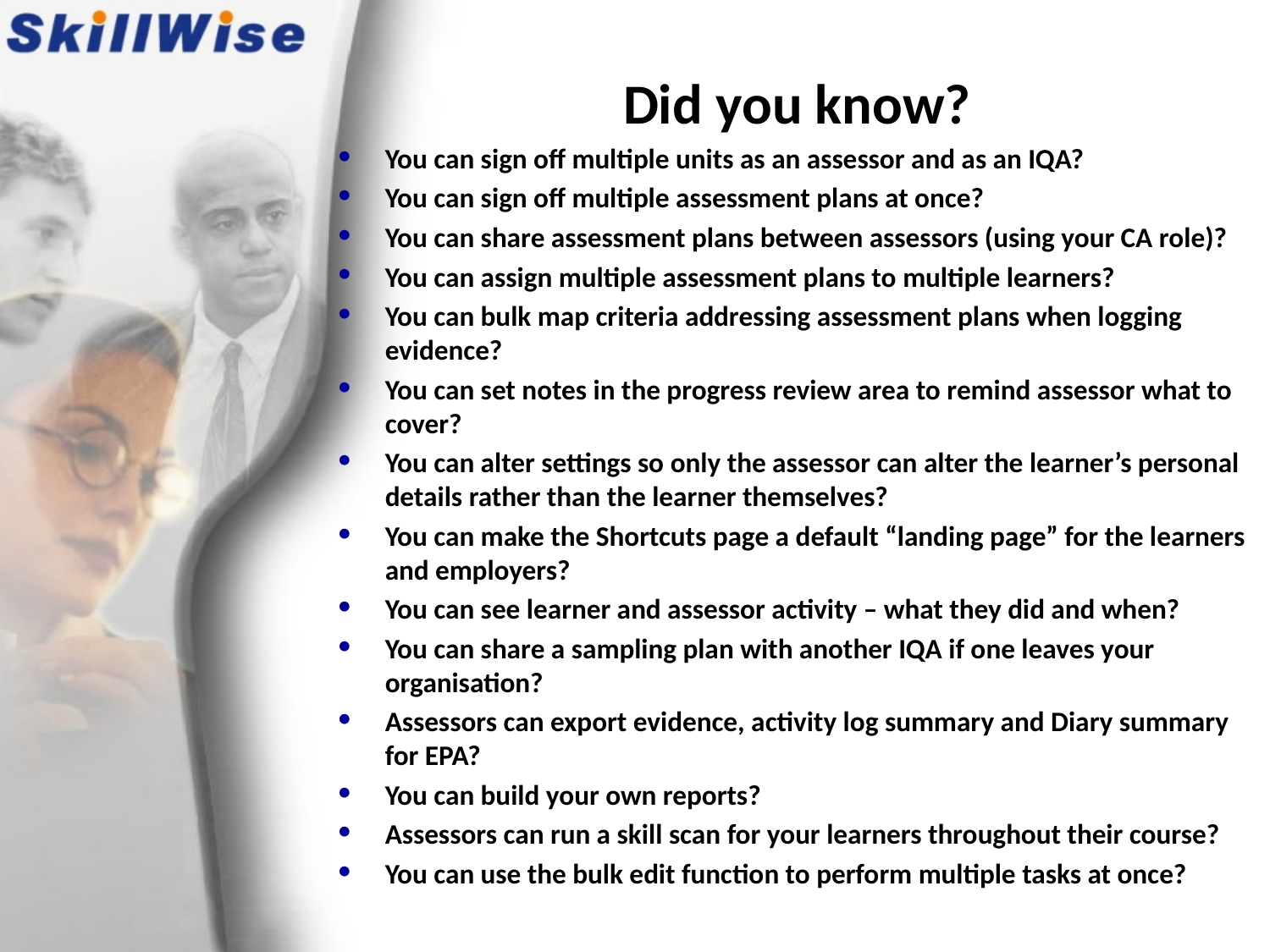

Did you know?
You can sign off multiple units as an assessor and as an IQA?
You can sign off multiple assessment plans at once?
You can share assessment plans between assessors (using your CA role)?
You can assign multiple assessment plans to multiple learners?
You can bulk map criteria addressing assessment plans when logging evidence?
You can set notes in the progress review area to remind assessor what to cover?
You can alter settings so only the assessor can alter the learner’s personal details rather than the learner themselves?
You can make the Shortcuts page a default “landing page” for the learners and employers?
You can see learner and assessor activity – what they did and when?
You can share a sampling plan with another IQA if one leaves your organisation?
Assessors can export evidence, activity log summary and Diary summary for EPA?
You can build your own reports?
Assessors can run a skill scan for your learners throughout their course?
You can use the bulk edit function to perform multiple tasks at once?